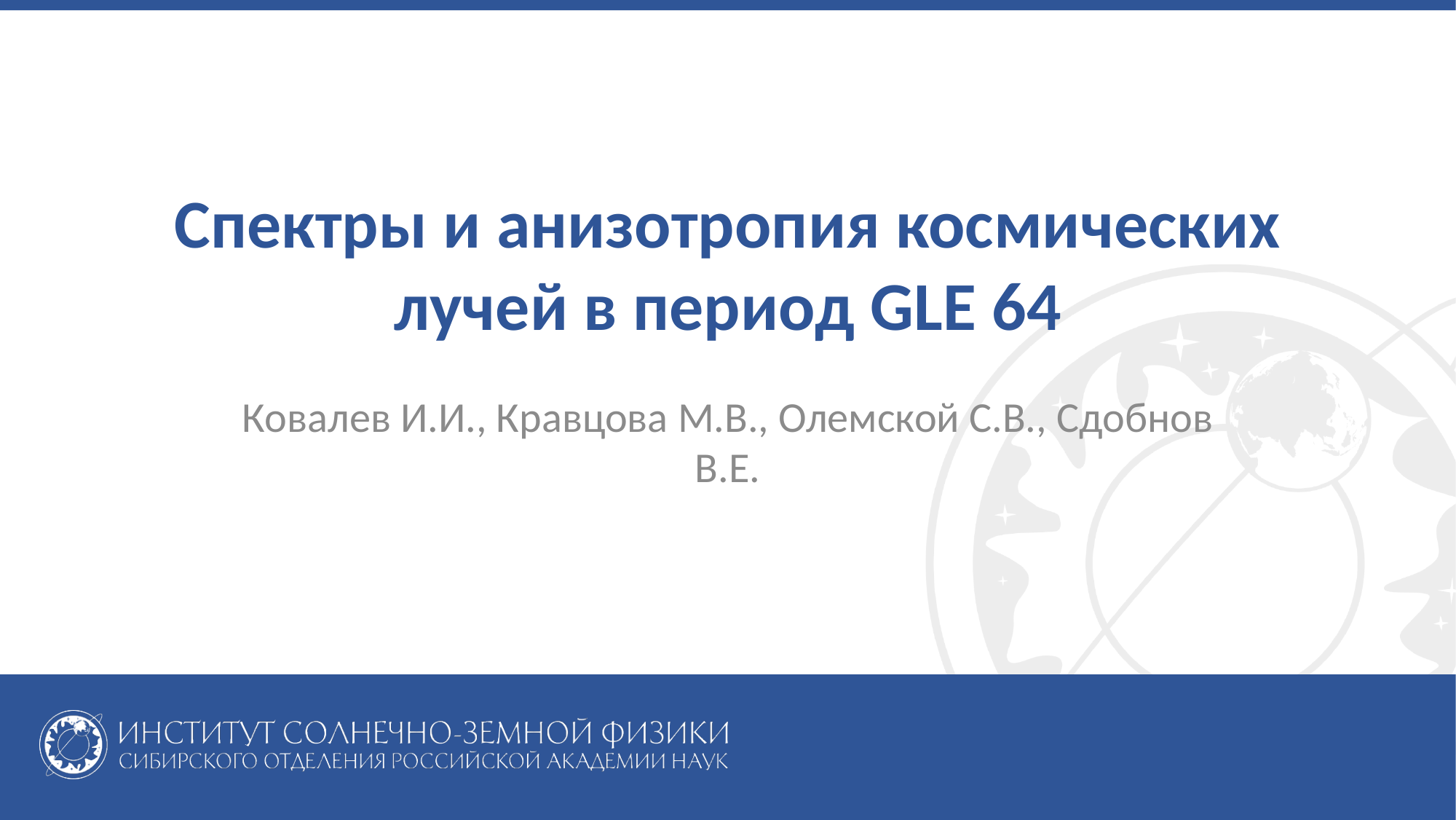

# Спектры и анизотропия космических лучей в период GLE 64
Ковалев И.И., Кравцова М.В., Олемской С.В., Сдобнов В.Е.